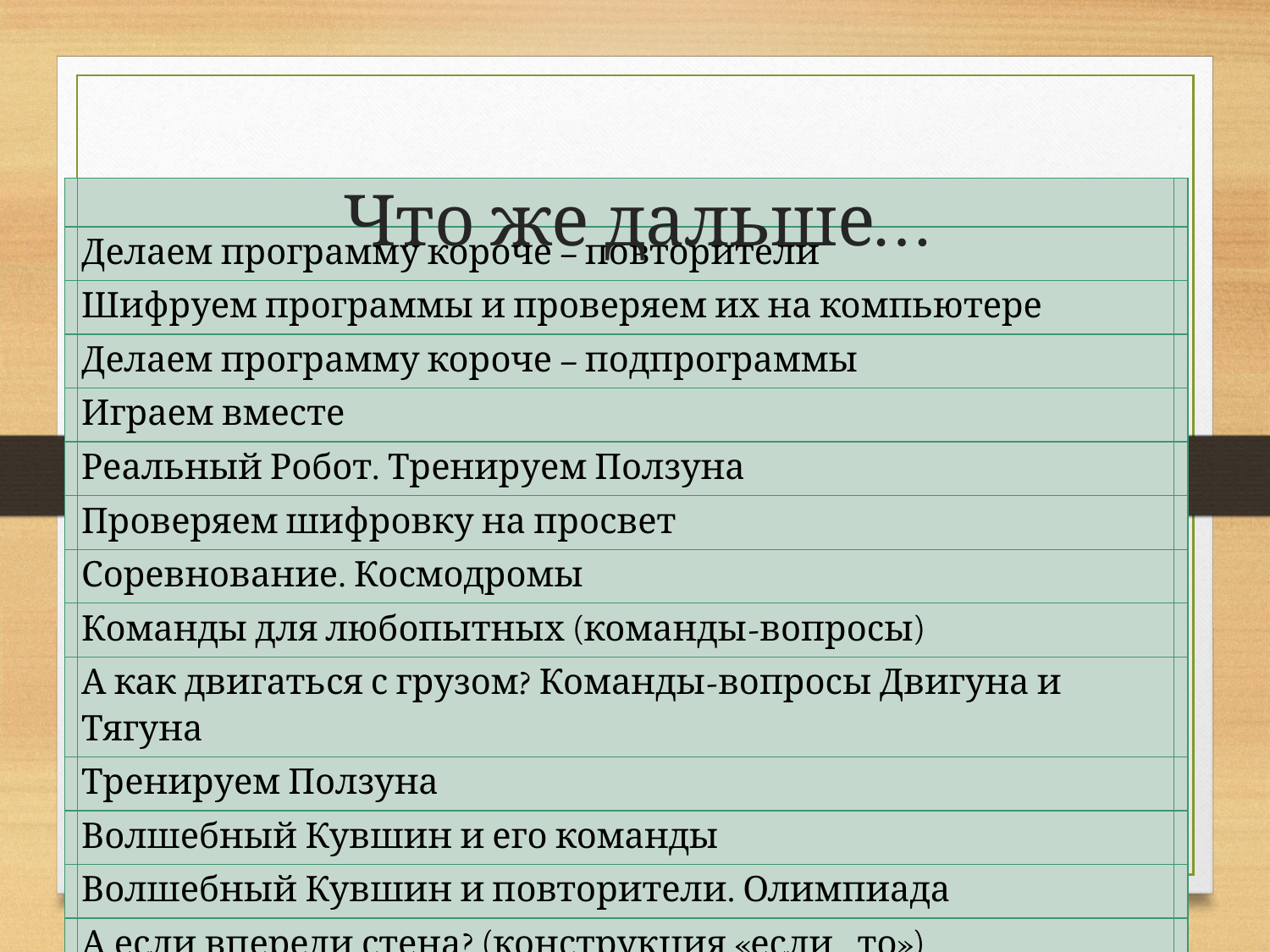

# Что же дальше…
|  |  |  |
| --- | --- | --- |
|  | Делаем программу короче – повторители |  |
|  | Шифруем программы и проверяем их на компьютере |  |
|  | Делаем программу короче – подпрограммы |  |
|  | Играем вместе |  |
|  | Реальный Робот. Тренируем Ползуна |  |
|  | Проверяем шифровку на просвет |  |
|  | Соревнование. Космодромы |  |
|  | Команды для любопытных (команды-вопросы) |  |
|  | А как двигаться с грузом? Команды-вопросы Двигуна и Тягуна |  |
|  | Тренируем Ползуна |  |
|  | Волшебный Кувшин и его команды |  |
|  | Волшебный Кувшин и повторители. Олимпиада |  |
|  | А если впереди стена? (конструкция «если...то») |  |